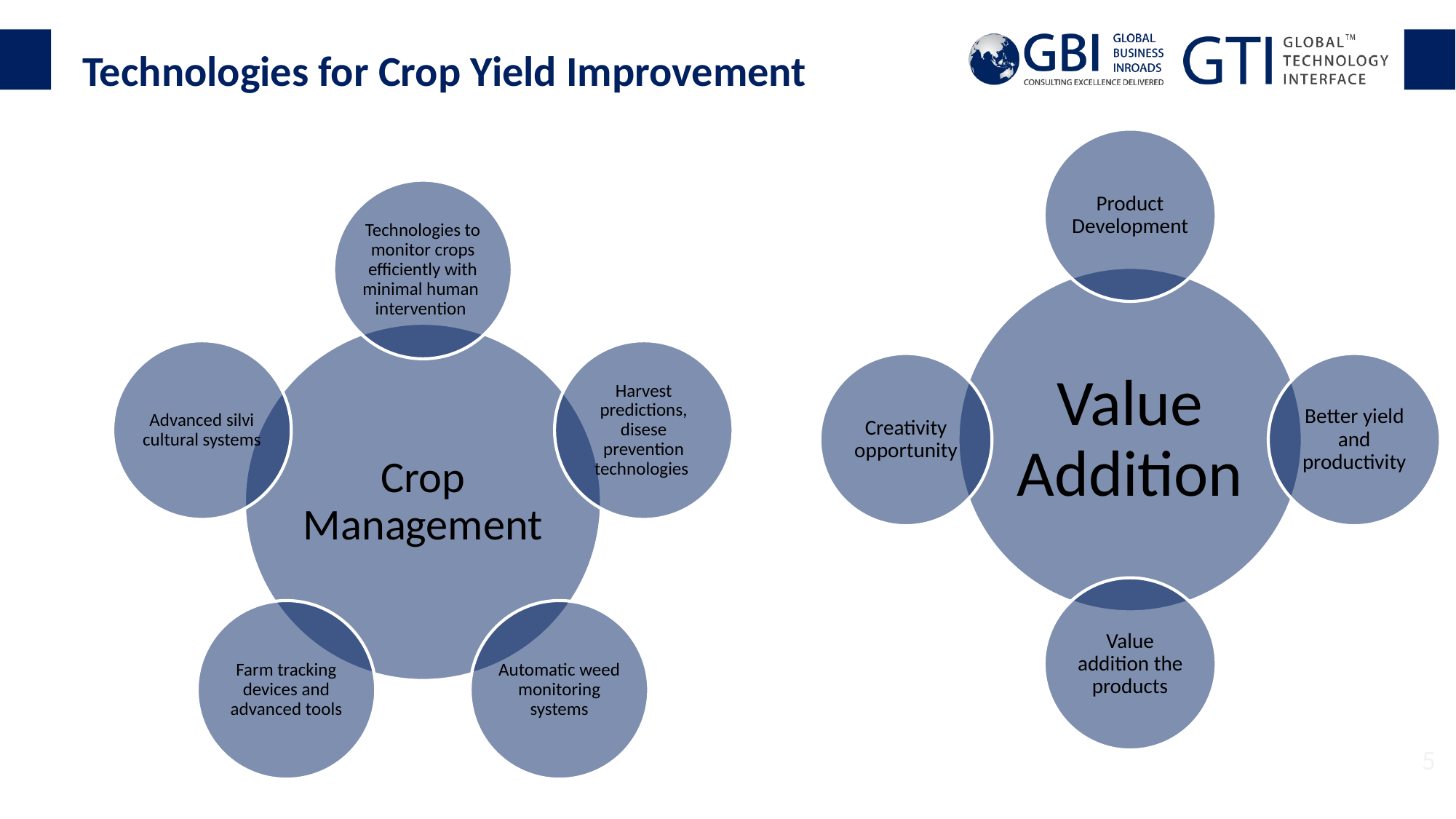

# Technologies for Crop Yield Improvement

Value Addition
Product Development
Better yield and productivity
Value addition the products
Creativity opportunity
Crop Management
Technologies to monitor crops efficiently with minimal human  intervention
Harvest predictions, disese prevention technologies
Automatic weed monitoring systems
Farm tracking devices and advanced tools
Advanced silvi cultural systems
5